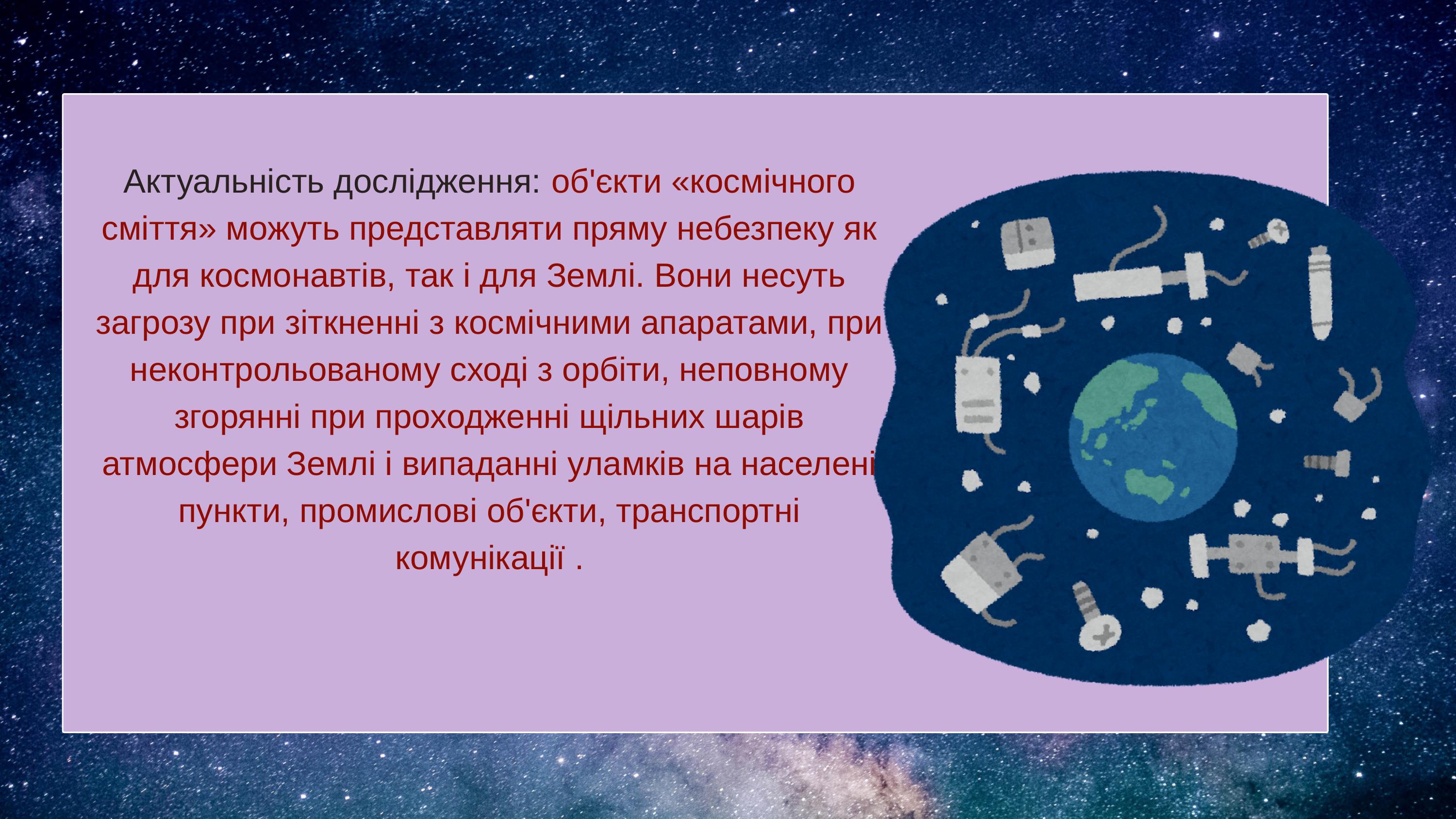

Актуальність дослідження: об'єкти «космічного сміття» можуть представляти пряму небезпеку як для космонавтів, так і для Землі. Вони несуть загрозу при зіткненні з космічними апаратами, при неконтрольованому сході з орбіти, неповному згорянні при проходженні щільних шарів атмосфери Землі і випаданні уламків на населені пункти, промислові об'єкти, транспортні комунікації .